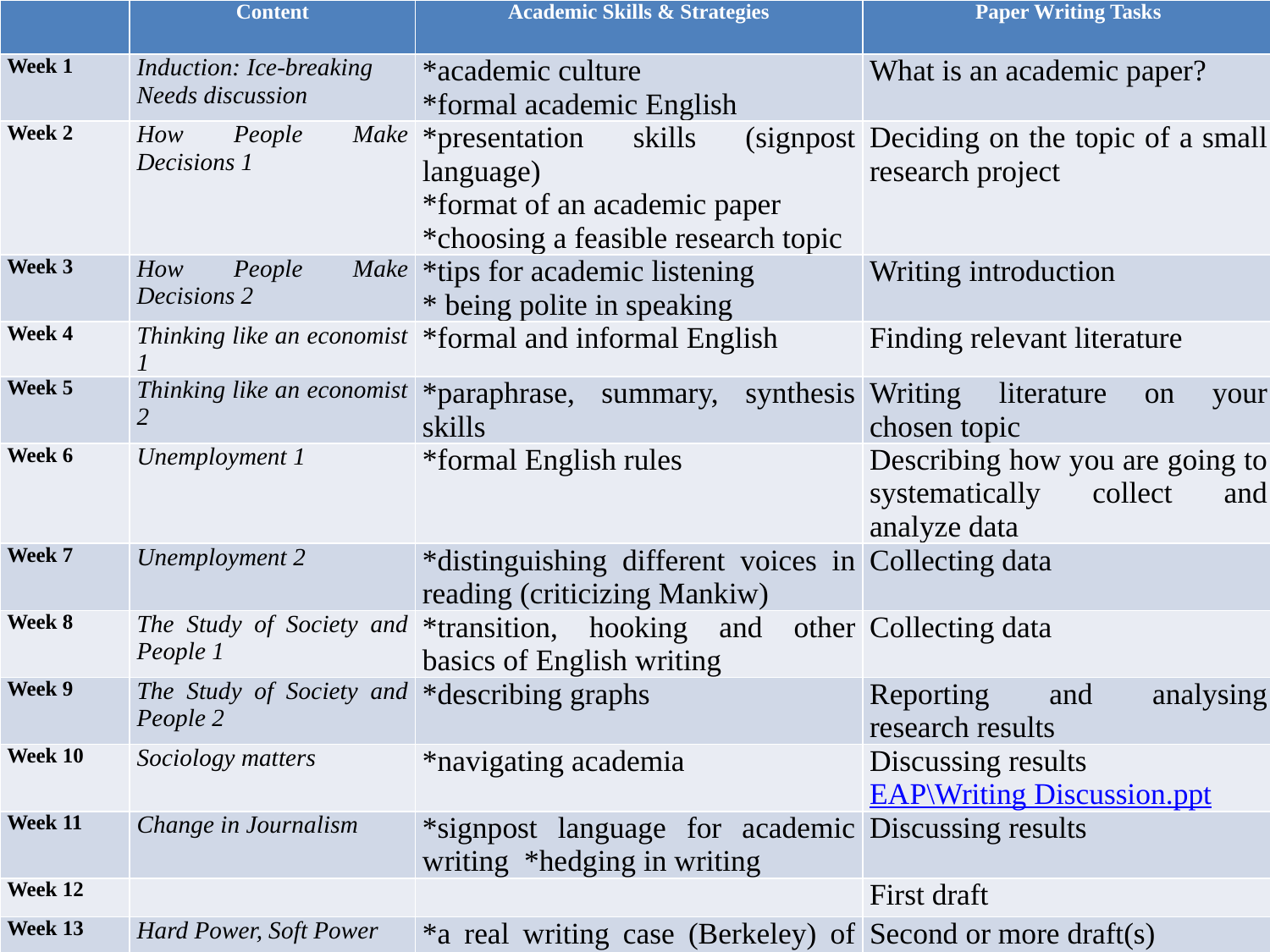

# Weekly Schedule Spring 2014
|  | Content |  | Academic Skills & Strategies | Paper Writing Tasks |
| --- | --- | --- | --- | --- |
| Week 1 | Induction: Ice-breaking Needs discussion |  | \*academic culture \*formal academic English | What is an academic paper? |
| Week 2 | How People Make Decisions 1 |  | \*presentation skills (signpost language) \*format of an academic paper \*choosing a feasible research topic | Deciding on the topic of a small research project |
| Week 3 | How People Make Decisions 2 |  | \*tips for academic listening \* being polite in speaking | Writing introduction |
| Week 4 | Thinking like an economist 1 |  | \*formal and informal English | Finding relevant literature |
| Week 5 | Thinking like an economist 2 |  | \*paraphrase, summary, synthesis skills | Writing literature on your chosen topic |
| Week 6 | Unemployment 1 |  | \*formal English rules | Describing how you are going to systematically collect and analyze data |
| Week 7 | Unemployment 2 |  | \*distinguishing different voices in reading (criticizing Mankiw) | Collecting data |
| Week 8 | The Study of Society and People 1 |  | \*transition, hooking and other basics of English writing | Collecting data |
| Week 9 | The Study of Society and People 2 |  | \*describing graphs | Reporting and analysing research results |
| Week 10 | Sociology matters |  | \*navigating academia | Discussing results EAP\Writing Discussion.ppt |
| Week 11 | Change in Journalism |  | \*signpost language for academic writing \*hedging in writing | Discussing results |
| Week 12 |  |  |  | First draft |
| Week 13 | Hard Power, Soft Power |  | \*a real writing case (Berkeley) of Economics study | Second or more draft(s) |
| Week 14 | The Study of Politics as a Science |  | \*round-up of the term |  |
| Week 15 | Tutorials |  |  |  |